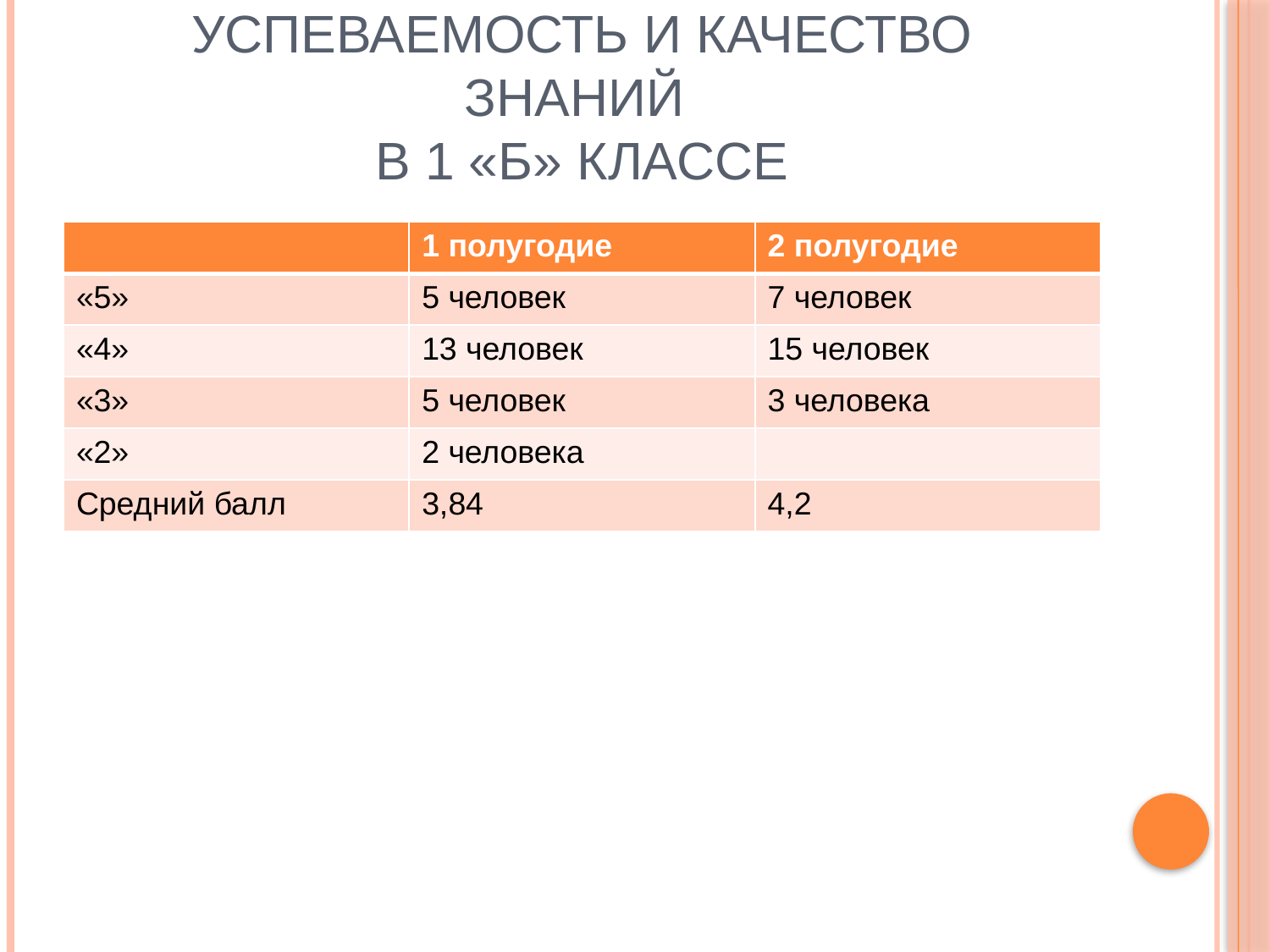

# Успеваемость и качество знаний в 1 «Б» классе
|  | 1 полугодие | 2 полугодие |
| --- | --- | --- |
| «5» | 5 человек | 7 человек |
| «4» | 13 человек | 15 человек |
| «3» | 5 человек | 3 человека |
| «2» | 2 человека |  |
| Средний балл | 3,84 | 4,2 |